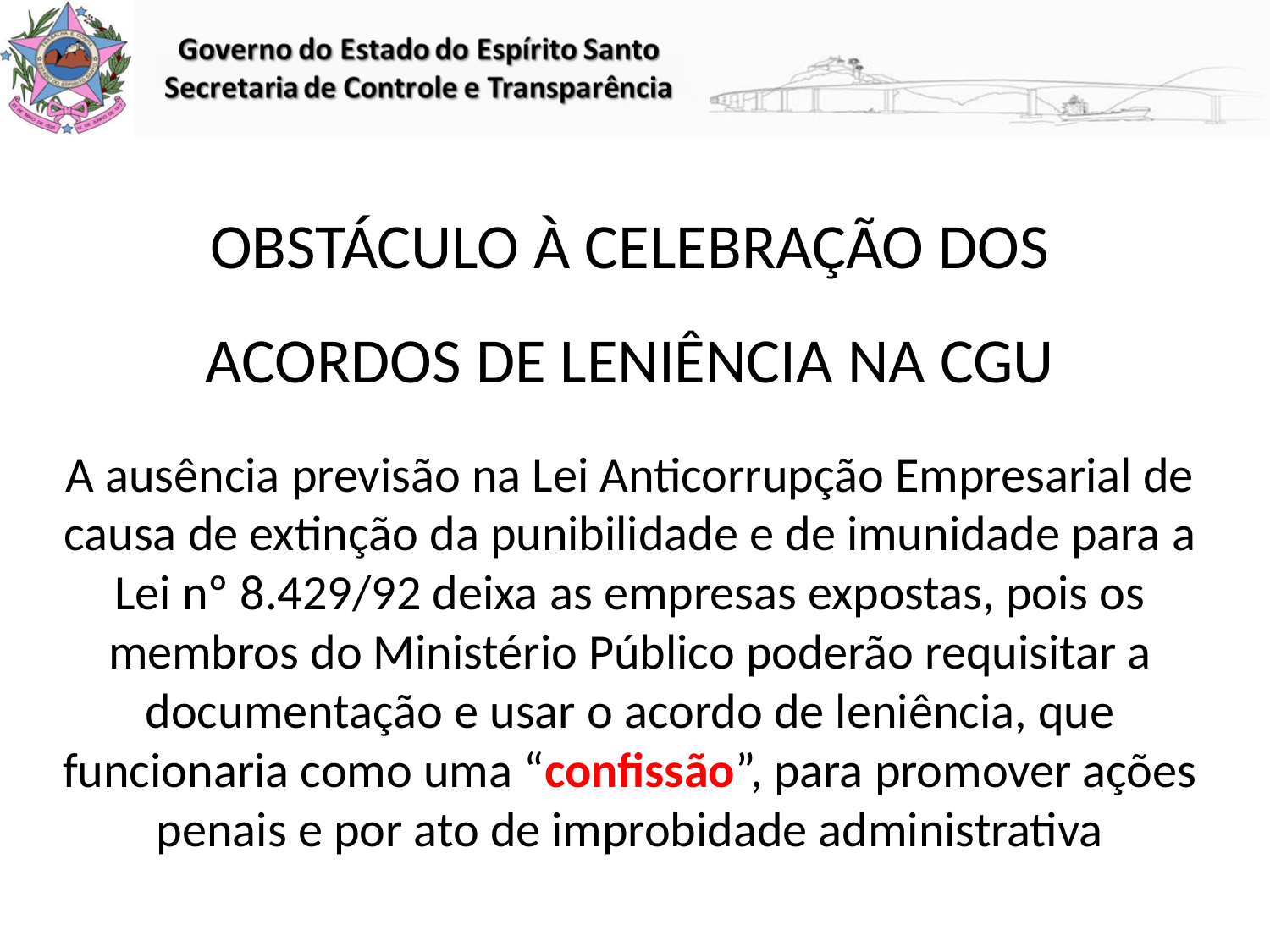

# OBSTÁCULO À CELEBRAÇÃO DOS ACORDOS DE LENIÊNCIA NA CGU
A ausência previsão na Lei Anticorrupção Empresarial de causa de extinção da punibilidade e de imunidade para a Lei nº 8.429/92 deixa as empresas expostas, pois os membros do Ministério Público poderão requisitar a documentação e usar o acordo de leniência, que funcionaria como uma “confissão”, para promover ações penais e por ato de improbidade administrativa